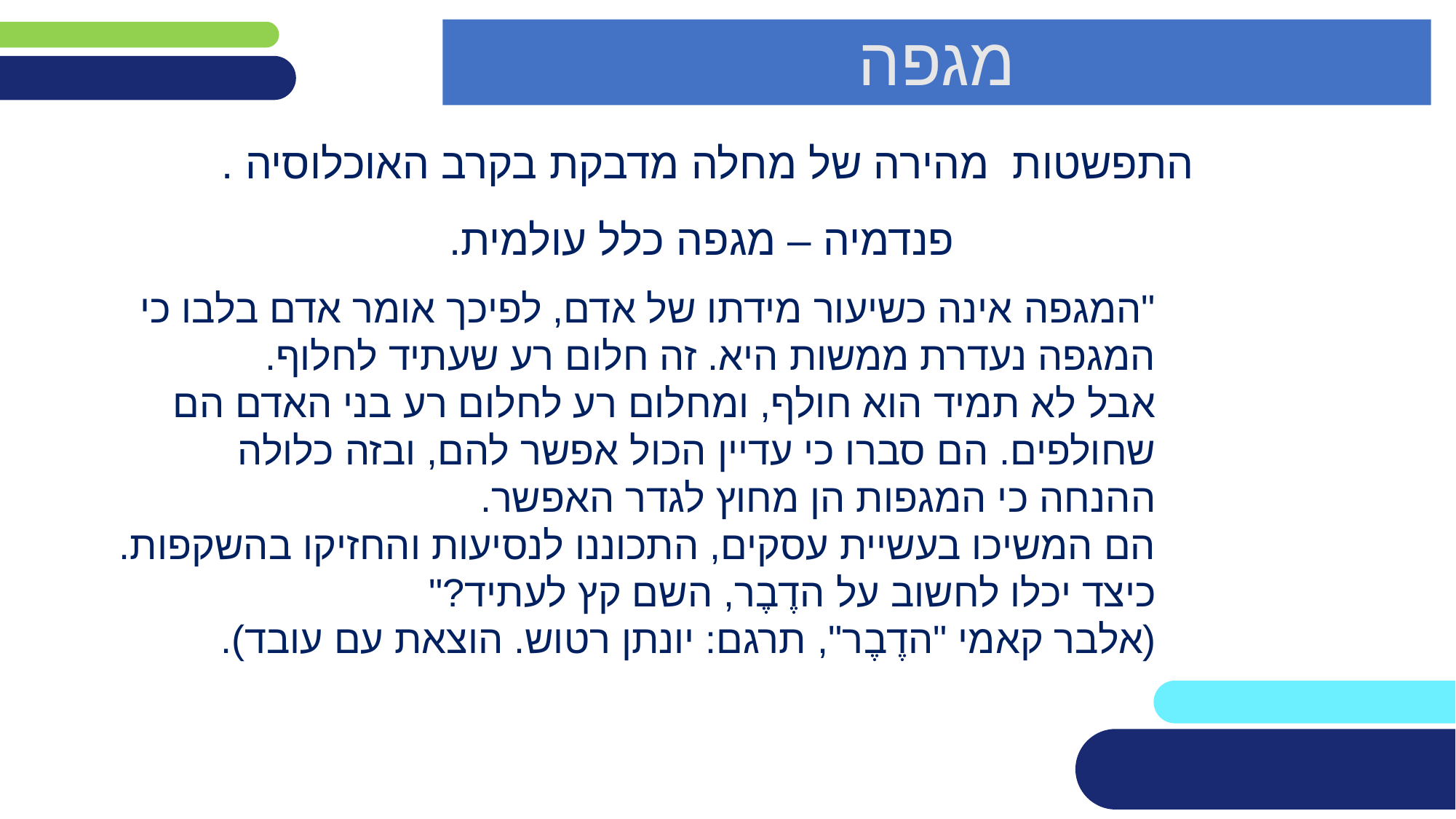

מגפה
התפשטות  מהירה של מחלה מדבקת בקרב האוכלוסיה .
פנדמיה – מגפה כלל עולמית.

"המגפה אינה כשיעור מידתו של אדם, לפיכך אומר אדם בלבו כי המגפה נעדרת ממשות היא. זה חלום רע שעתיד לחלוף.
אבל לא תמיד הוא חולף, ומחלום רע לחלום רע בני האדם הם שחולפים. הם סברו כי עדיין הכול אפשר להם, ובזה כלולה ההנחה כי המגפות הן מחוץ לגדר האפשר.
הם המשיכו בעשיית עסקים, התכוננו לנסיעות והחזיקו בהשקפות. כיצד יכלו לחשוב על הדֶבֶר, השם קץ לעתיד?"
(אלבר קאמי "הדֶבֶר", תרגם: יונתן רטוש. הוצאת עם עובד).